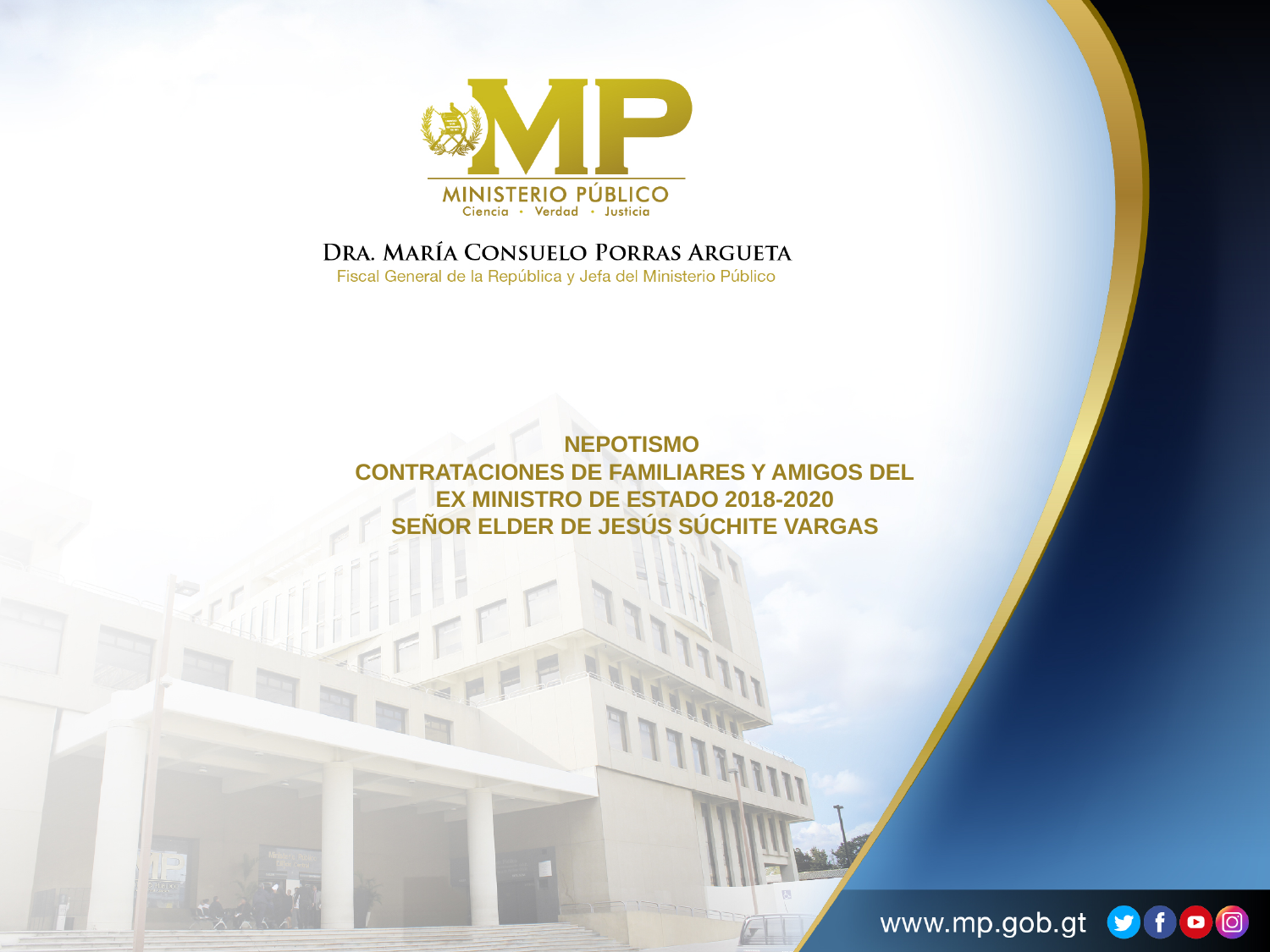

# NEPOTISMO CONTRATACIONES DE FAMILIARES Y AMIGOS DEL EX MINISTRO DE ESTADO 2018-2020 SEÑOR ELDER DE JESÚS SÚCHITE VARGAS